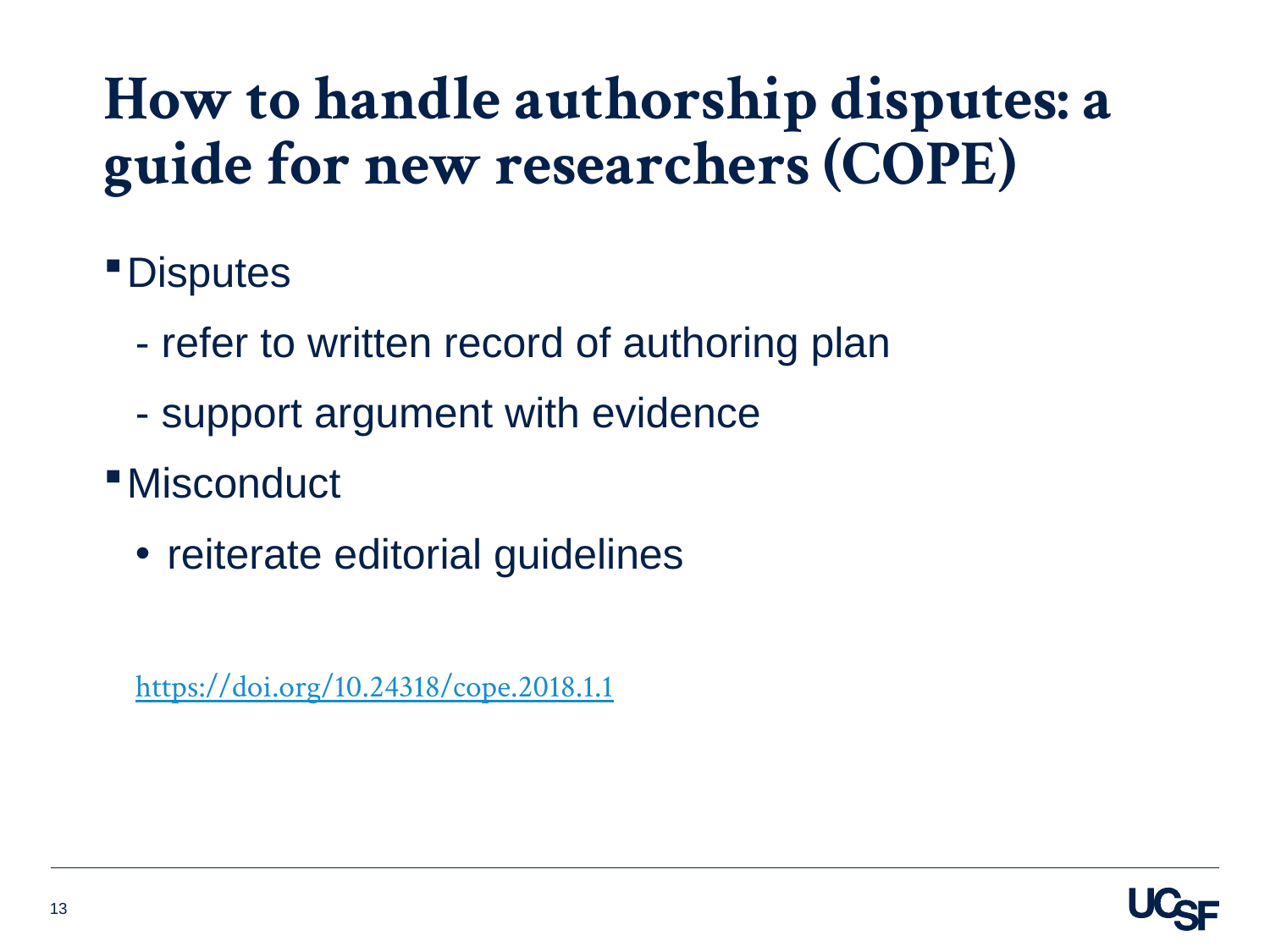

# How to handle authorship disputes: a guide for new researchers (COPE)
Disputes
- refer to written record of authoring plan
- support argument with evidence
Misconduct
reiterate editorial guidelines

https://doi.org/10.24318/cope.2018.1.1
13